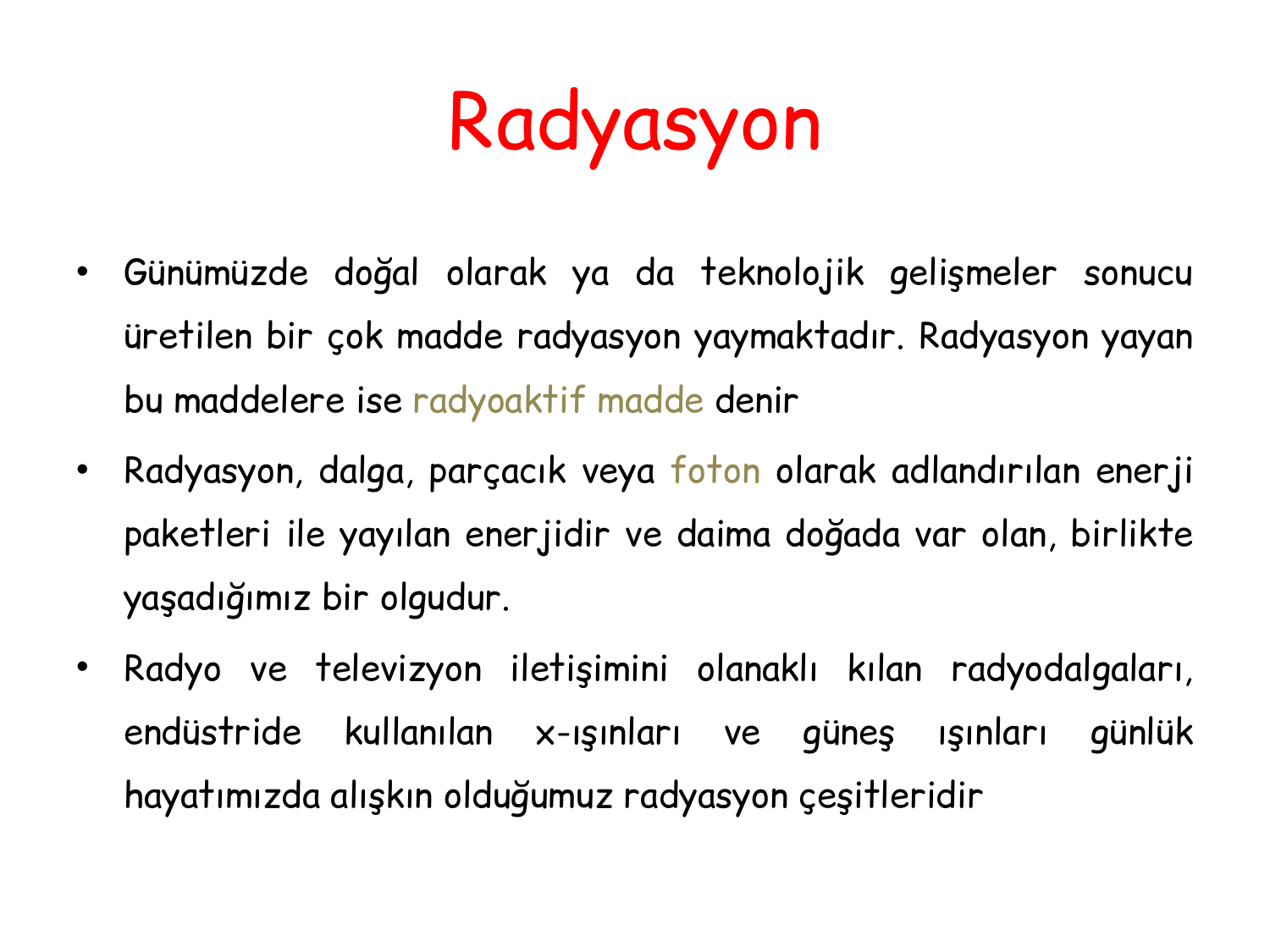

# Radyasyon
Günümüzde doğal olarak ya da teknolojik gelişmeler sonucu üretilen bir çok madde radyasyon yaymaktadır. Radyasyon yayan bu maddelere ise radyoaktif madde denir
Radyasyon, dalga, parçacık veya foton olarak adlandırılan enerji paketleri ile yayılan enerjidir ve daima doğada var olan, birlikte yaşadığımız bir olgudur.
Radyo ve televizyon iletişimini olanaklı kılan radyodalgaları, endüstride kullanılan x-ışınları ve güneş ışınları günlük hayatımızda alışkın olduğumuz radyasyon çeşitleridir